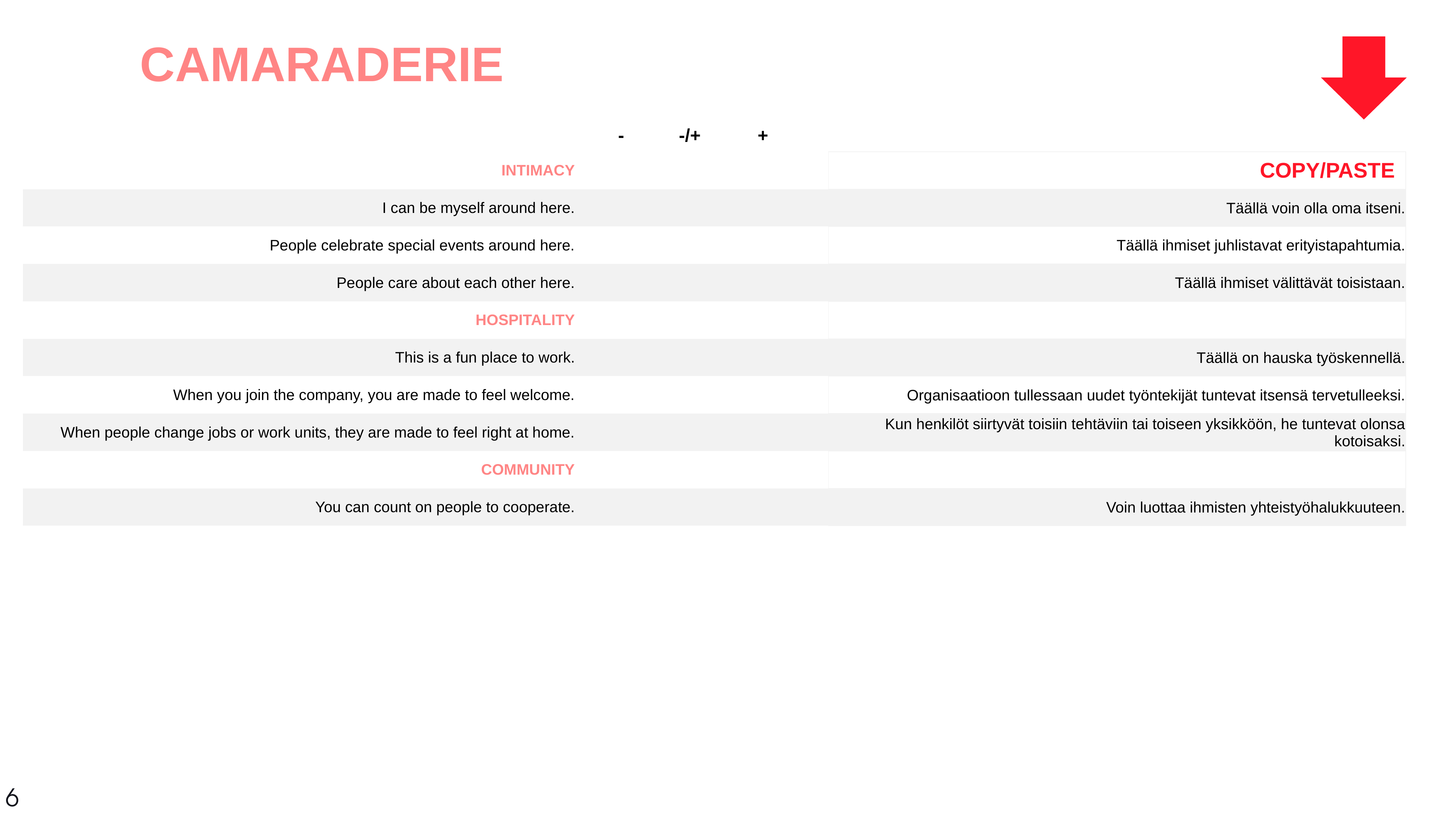

CAMARADERIE

|  | - | -/+ | + |  |  |
| --- | --- | --- | --- | --- | --- |
| INTIMACY |  |  |  |  | COPY/PASTE |
| I can be myself around here. |  |  |  |  | Täällä voin olla oma itseni. |
| People celebrate special events around here. |  |  |  |  | Täällä ihmiset juhlistavat erityistapahtumia. |
| People care about each other here. |  |  |  |  | Täällä ihmiset välittävät toisistaan. |
| HOSPITALITY |  |  |  |  |  |
| This is a fun place to work. |  |  |  |  | Täällä on hauska työskennellä. |
| When you join the company, you are made to feel welcome. |  |  |  |  | Organisaatioon tullessaan uudet työntekijät tuntevat itsensä tervetulleeksi. |
| When people change jobs or work units, they are made to feel right at home. |  |  |  |  | Kun henkilöt siirtyvät toisiin tehtäviin tai toiseen yksikköön, he tuntevat olonsa kotoisaksi. |
| COMMUNITY |  |  |  |  |  |
| You can count on people to cooperate. |  |  |  |  | Voin luottaa ihmisten yhteistyöhalukkuuteen. |
6